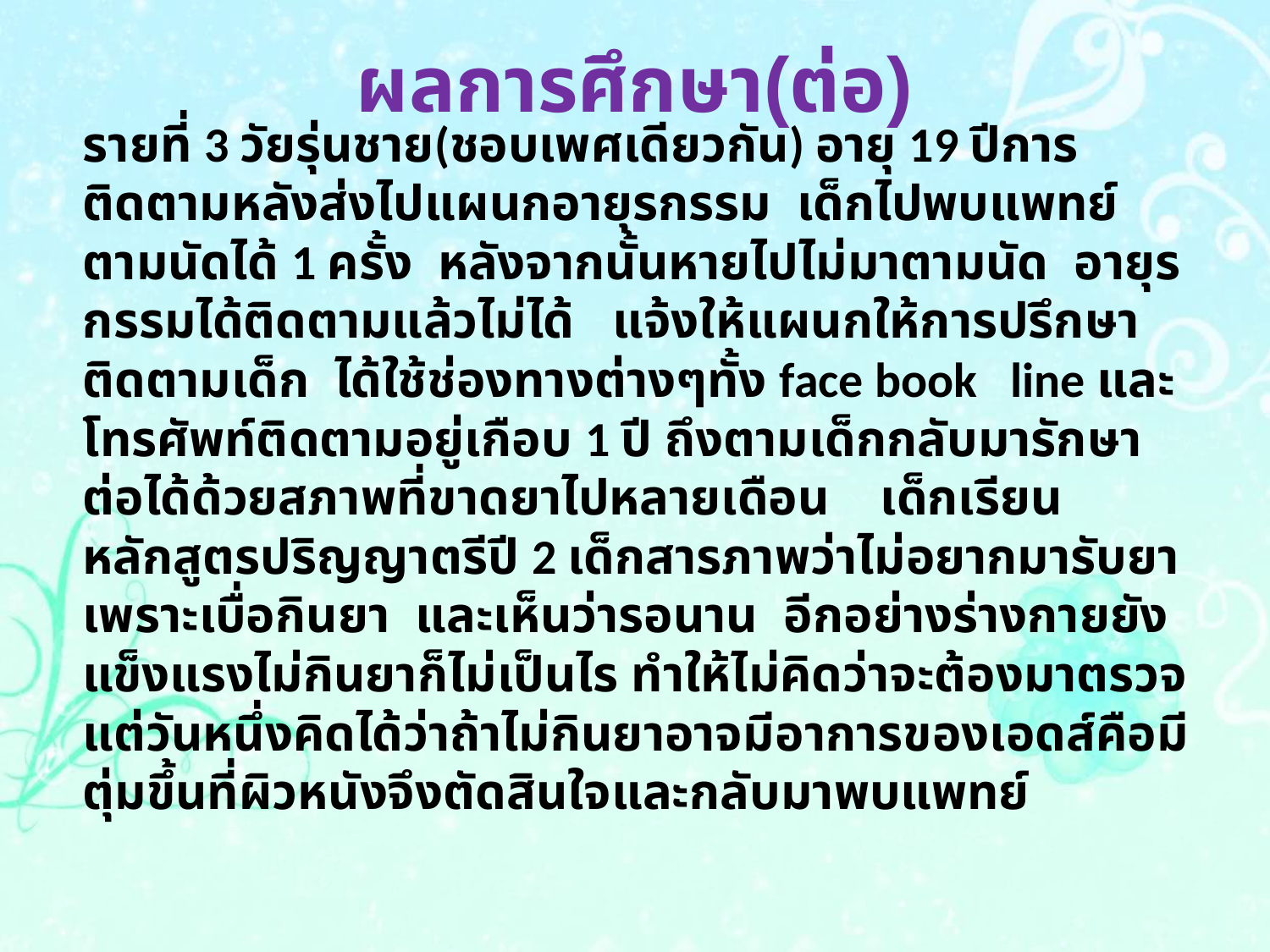

# ผลการศึกษา(ต่อ)
รายที่ 3 วัยรุ่นชาย(ชอบเพศเดียวกัน) อายุ 19 ปีการติดตามหลังส่งไปแผนกอายุรกรรม  เด็กไปพบแพทย์ตามนัดได้ 1 ครั้ง  หลังจากนั้นหายไปไม่มาตามนัด  อายุรกรรมได้ติดตามแล้วไม่ได้   แจ้งให้แผนกให้การปรึกษาติดตามเด็ก  ได้ใช้ช่องทางต่างๆทั้ง face book   line และโทรศัพท์ติดตามอยู่เกือบ 1 ปี ถึงตามเด็กกลับมารักษาต่อได้ด้วยสภาพที่ขาดยาไปหลายเดือน    เด็กเรียนหลักสูตรปริญญาตรีปี 2 เด็กสารภาพว่าไม่อยากมารับยาเพราะเบื่อกินยา  และเห็นว่ารอนาน  อีกอย่างร่างกายยังแข็งแรงไม่กินยาก็ไม่เป็นไร ทำให้ไม่คิดว่าจะต้องมาตรวจ  แต่วันหนึ่งคิดได้ว่าถ้าไม่กินยาอาจมีอาการของเอดส์คือมีตุ่มขึ้นที่ผิวหนังจึงตัดสินใจและกลับมาพบแพทย์